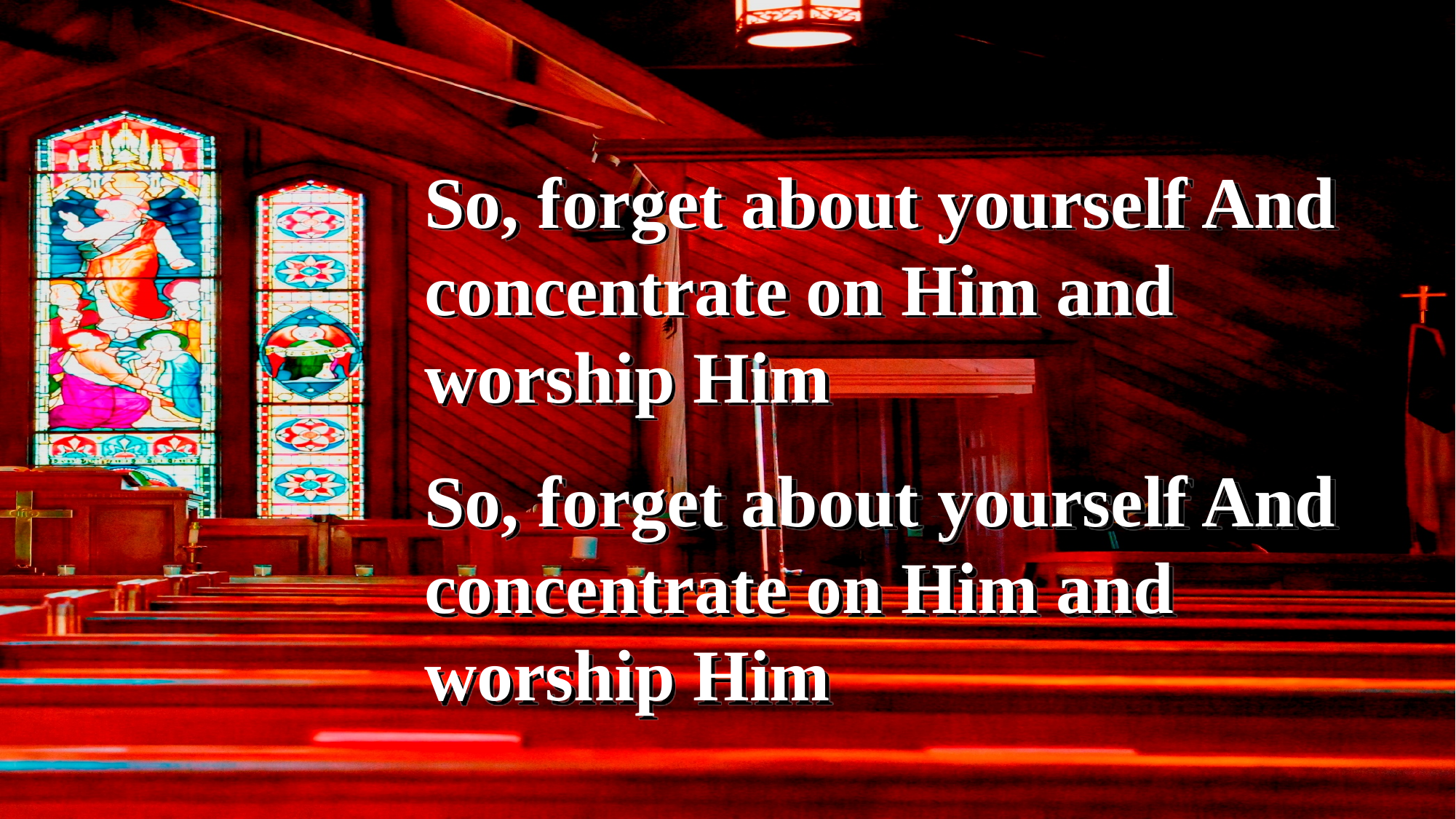

Sweet, Sweet Spirit
(Refrain)
So, forget about yourself And concentrate on Him and worship Him
So, forget about yourself And concentrate on Him and worship Him